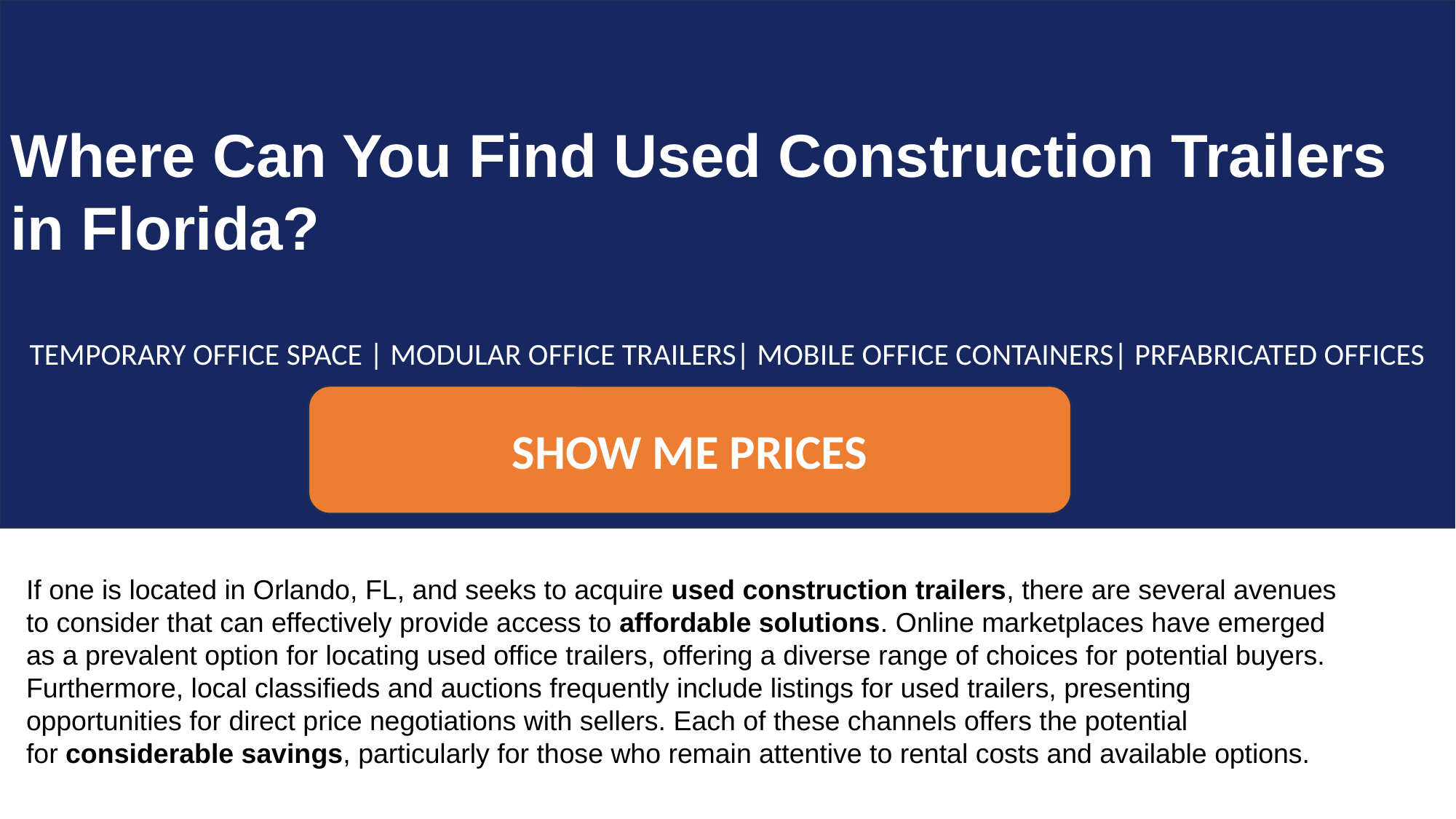

Where Can You Find Used Construction Trailers in Florida?

TEMPORARY OFFICE SPACE | MODULAR OFFICE TRAILERS| MOBILE OFFICE CONTAINERS| PRFABRICATED OFFICES

SHOW ME PRICES
If one is located in Orlando, FL, and seeks to acquire used construction trailers, there are several avenues to consider that can effectively provide access to affordable solutions. Online marketplaces have emerged as a prevalent option for locating used office trailers, offering a diverse range of choices for potential buyers.
Furthermore, local classifieds and auctions frequently include listings for used trailers, presenting opportunities for direct price negotiations with sellers. Each of these channels offers the potential for considerable savings, particularly for those who remain attentive to rental costs and available options.